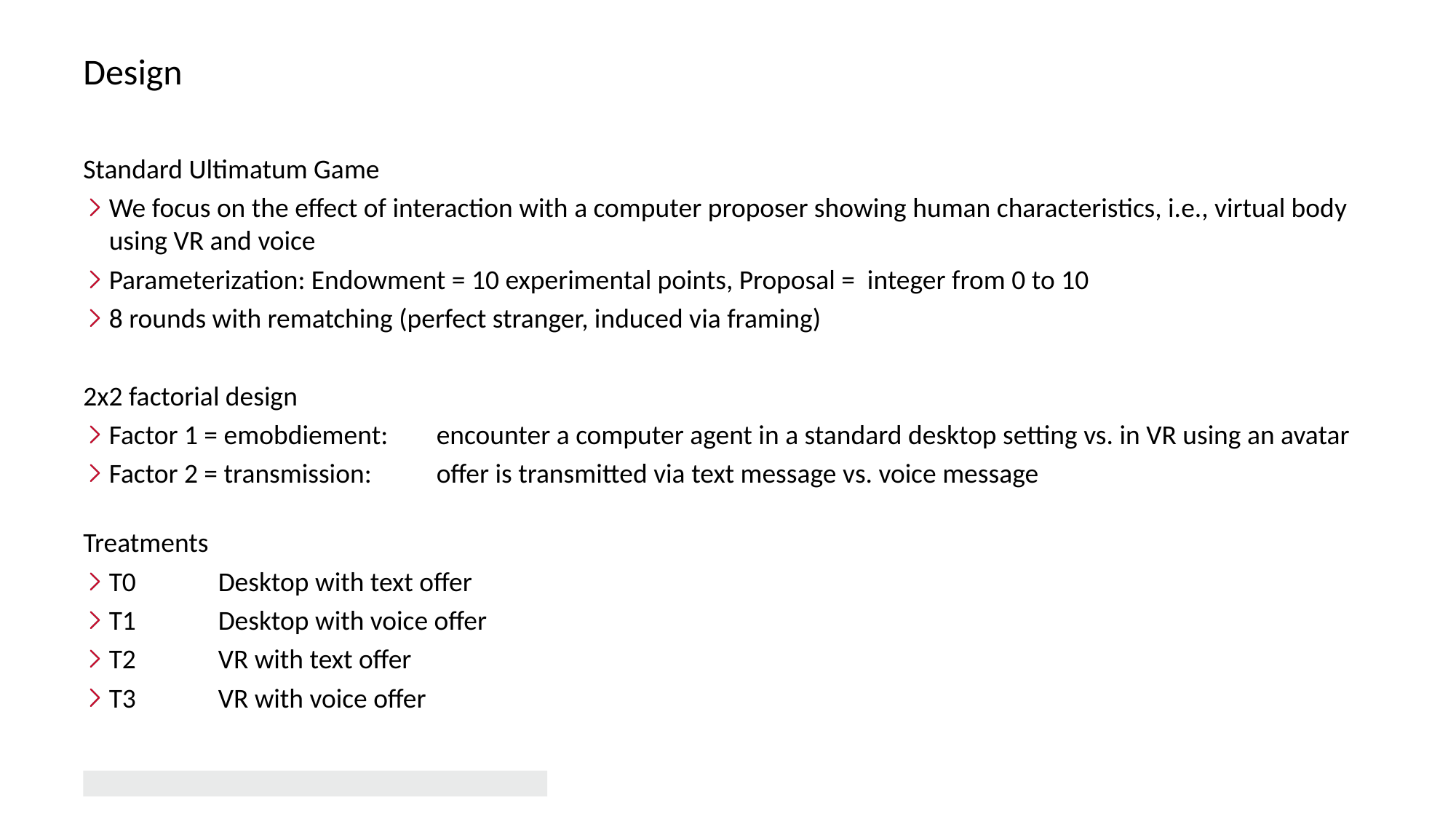

# Design
Standard Ultimatum Game
We focus on the effect of interaction with a computer proposer showing human characteristics, i.e., virtual body using VR and voice
Parameterization: Endowment = 10 experimental points, Proposal =  integer from 0 to 10
8 rounds with rematching (perfect stranger, induced via framing)

2x2 factorial design
Factor 1 = emobdiement: 	encounter a computer agent in a standard desktop setting vs. in VR using an avatar
Factor 2 = transmission:	offer is transmitted via text message vs. voice message
Treatments
T0	Desktop with text offer
T1	Desktop with voice offer
T2	VR with text offer
T3	VR with voice offer

29